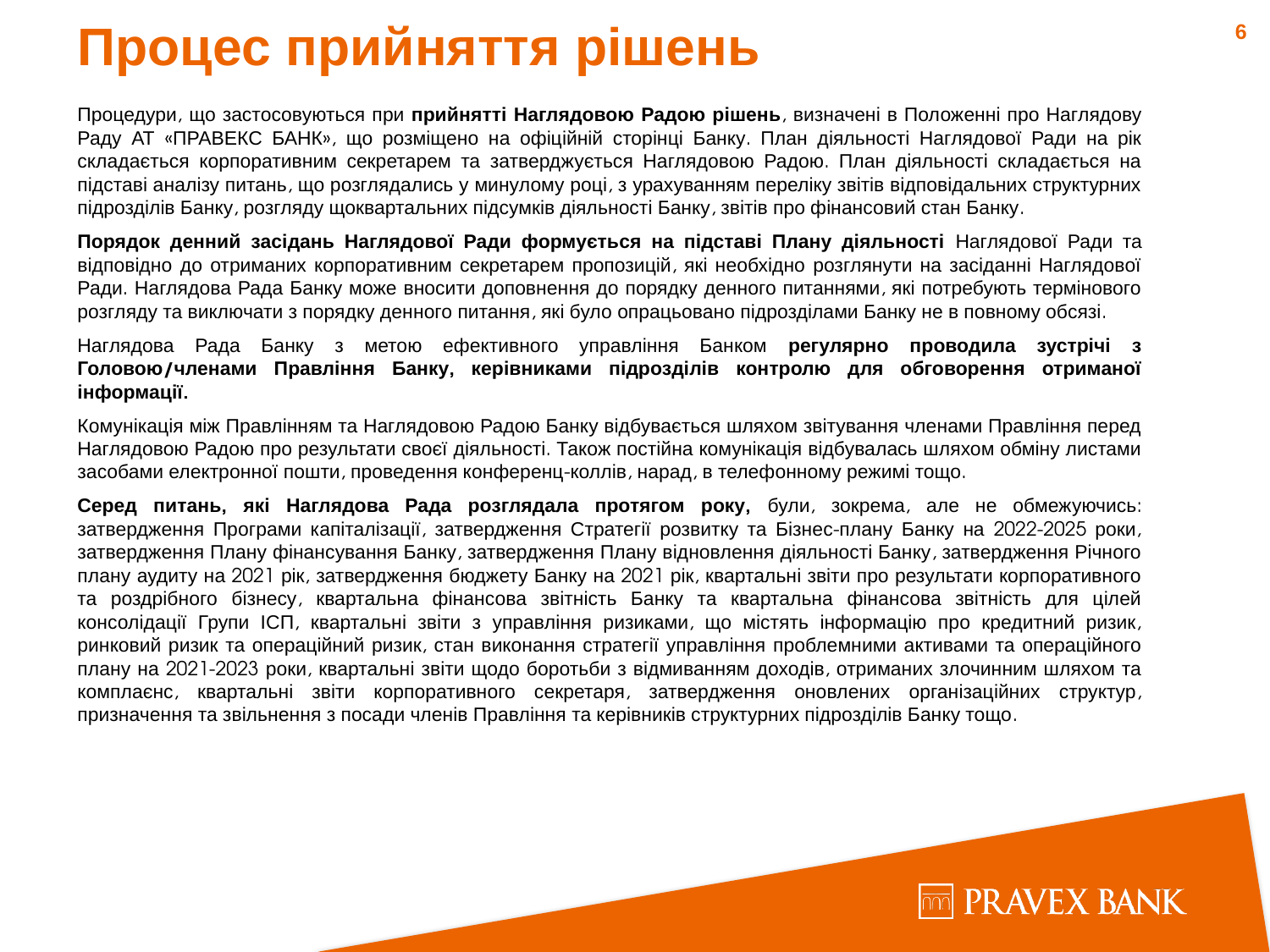

Процес прийняття рішень
6
Процедури, що застосовуються при прийнятті Наглядовою Радою рішень, визначені в Положенні про Наглядову Раду АТ «ПРАВЕКС БАНК», що розміщено на офіційній сторінці Банку. План діяльності Наглядової Ради на рік складається корпоративним секретарем та затверджується Наглядовою Радою. План діяльності складається на підставі аналізу питань, що розглядались у минулому році, з урахуванням переліку звітів відповідальних структурних підрозділів Банку, розгляду щоквартальних підсумків діяльності Банку, звітів про фінансовий стан Банку.
Порядок денний засідань Наглядової Ради формується на підставі Плану діяльності Наглядової Ради та відповідно до отриманих корпоративним секретарем пропозицій, які необхідно розглянути на засіданні Наглядової Ради. Наглядова Рада Банку може вносити доповнення до порядку денного питаннями, які потребують термінового розгляду та виключати з порядку денного питання, які було опрацьовано підрозділами Банку не в повному обсязі.
Наглядова Рада Банку з метою ефективного управління Банком регулярно проводила зустрічі з Головою/членами Правління Банку, керівниками підрозділів контролю для обговорення отриманої інформації.
Комунікація між Правлінням та Наглядовою Радою Банку відбувається шляхом звітування членами Правління перед Наглядовою Радою про результати своєї діяльності. Також постійна комунікація відбувалась шляхом обміну листами засобами електронної пошти, проведення конференц-коллів, нарад, в телефонному режимі тощо.
Серед питань, які Наглядова Рада розглядала протягом року, були, зокрема, але не обмежуючись: затвердження Програми капіталізації, затвердження Стратегії розвитку та Бізнес-плану Банку на 2022-2025 роки, затвердження Плану фінансування Банку, затвердження Плану відновлення діяльності Банку, затвердження Річного плану аудиту на 2021 рік, затвердження бюджету Банку на 2021 рік, квартальні звіти про результати корпоративного та роздрібного бізнесу, квартальна фінансова звітність Банку та квартальна фінансова звітність для цілей консолідації Групи ІСП, квартальні звіти з управління ризиками, що містять інформацію про кредитний ризик, ринковий ризик та операційний ризик, стан виконання стратегії управління проблемними активами та операційного плану на 2021-2023 роки, квартальні звіти щодо боротьби з відмиванням доходів, отриманих злочинним шляхом та комплаєнс, квартальні звіти корпоративного секретаря, затвердження оновлених організаційних структур, призначення та звільнення з посади членів Правління та керівників структурних підрозділів Банку тощо.